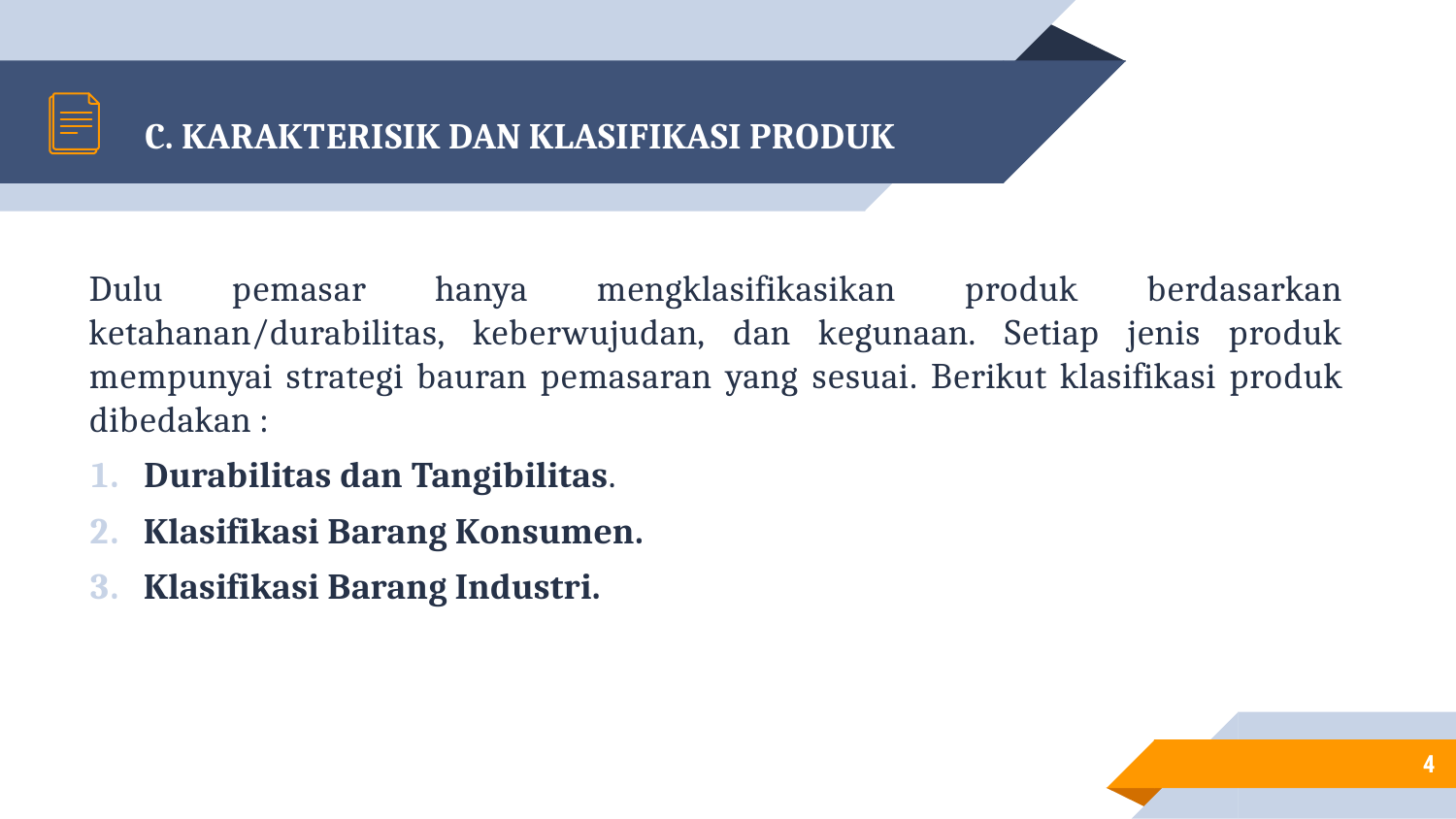

# C. KARAKTERISIK DAN KLASIFIKASI PRODUK

Dulu pemasar hanya mengklasifikasikan produk berdasarkan ketahanan/durabilitas, keberwujudan, dan kegunaan. Setiap jenis produk mempunyai strategi bauran pemasaran yang sesuai. Berikut klasifikasi produk dibedakan :
Durabilitas dan Tangibilitas.
Klasifikasi Barang Konsumen.
Klasifikasi Barang Industri.

4